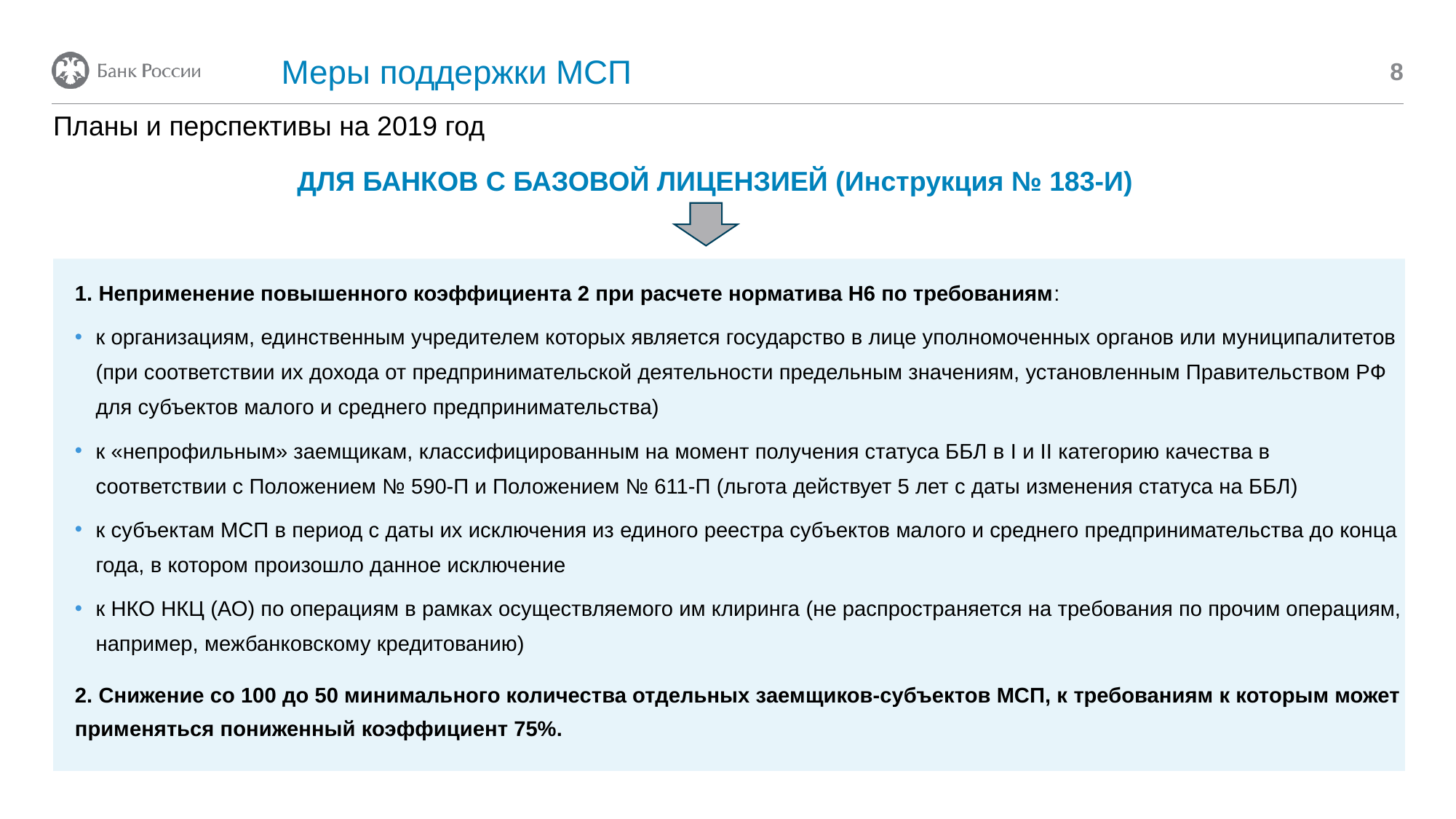

Меры поддержки МСП
8
# Планы и перспективы на 2019 год
ДЛЯ БАНКОВ С БАЗОВОЙ ЛИЦЕНЗИЕЙ (Инструкция № 183-И)

1. Неприменение повышенного коэффициента 2 при расчете норматива Н6 по требованиям:
к организациям, единственным учредителем которых является государство в лице уполномоченных органов или муниципалитетов (при соответствии их дохода от предпринимательской деятельности предельным значениям, установленным Правительством РФ для субъектов малого и среднего предпринимательства)
к «непрофильным» заемщикам, классифицированным на момент получения статуса ББЛ в I и II категорию качества в соответствии с Положением № 590-П и Положением № 611-П (льгота действует 5 лет с даты изменения статуса на ББЛ)
к субъектам МСП в период с даты их исключения из единого реестра субъектов малого и среднего предпринимательства до конца года, в котором произошло данное исключение
к НКО НКЦ (АО) по операциям в рамках осуществляемого им клиринга (не распространяется на требования по прочим операциям, например, межбанковскому кредитованию)
2. Снижение со 100 до 50 минимального количества отдельных заемщиков-субъектов МСП, к требованиям к которым может применяться пониженный коэффициент 75%.